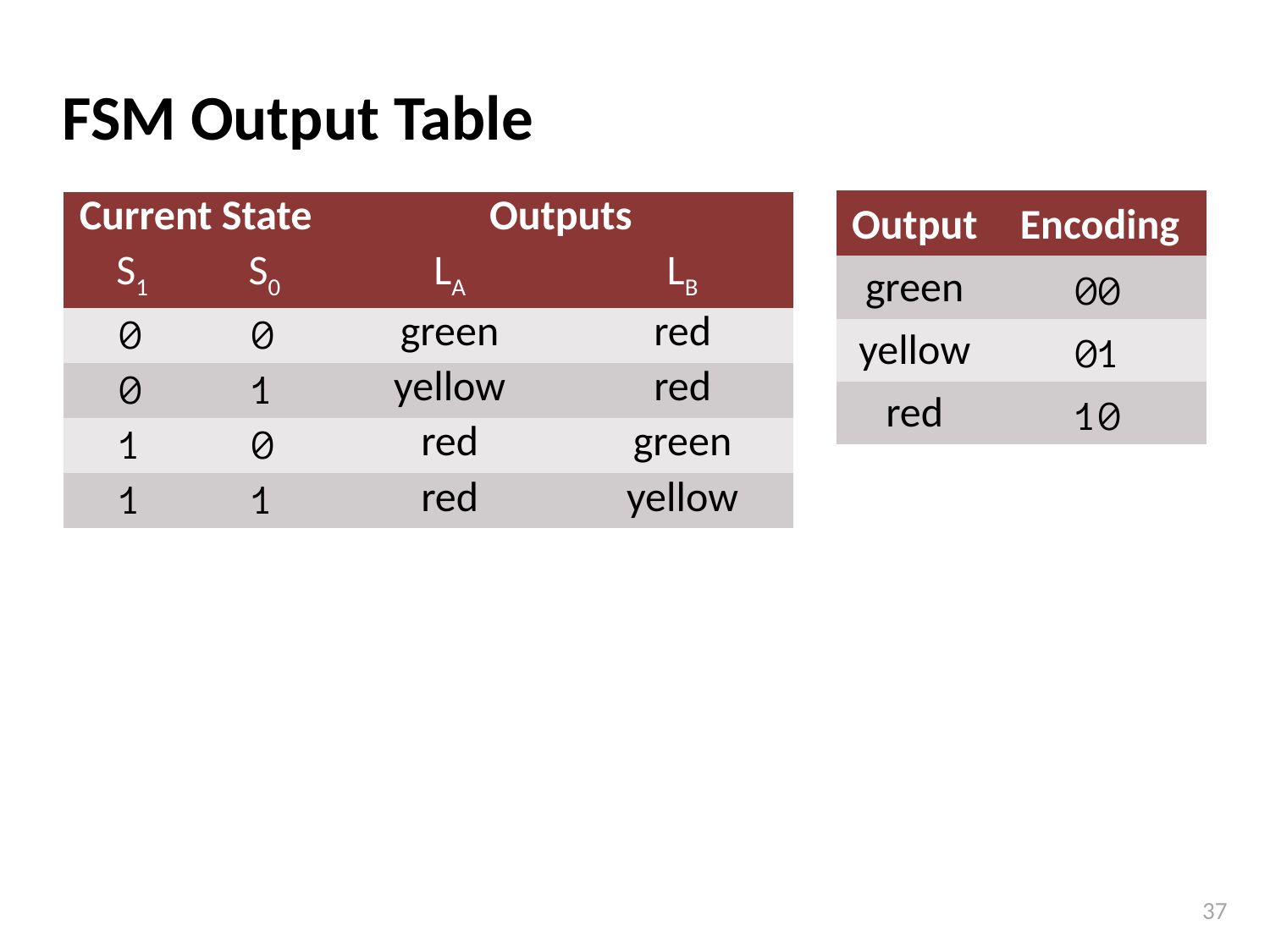

# FSM Output Table
| Output | Encoding |
| --- | --- |
| green | 00 |
| yellow | 01 |
| red | 10 |
| Current State |  | Outputs |  |
| --- | --- | --- | --- |
| S1 | S0 | LA | LB |
| 0 | 0 | green | red |
| 0 | 1 | yellow | red |
| 1 | 0 | red | green |
| 1 | 1 | red | yellow |